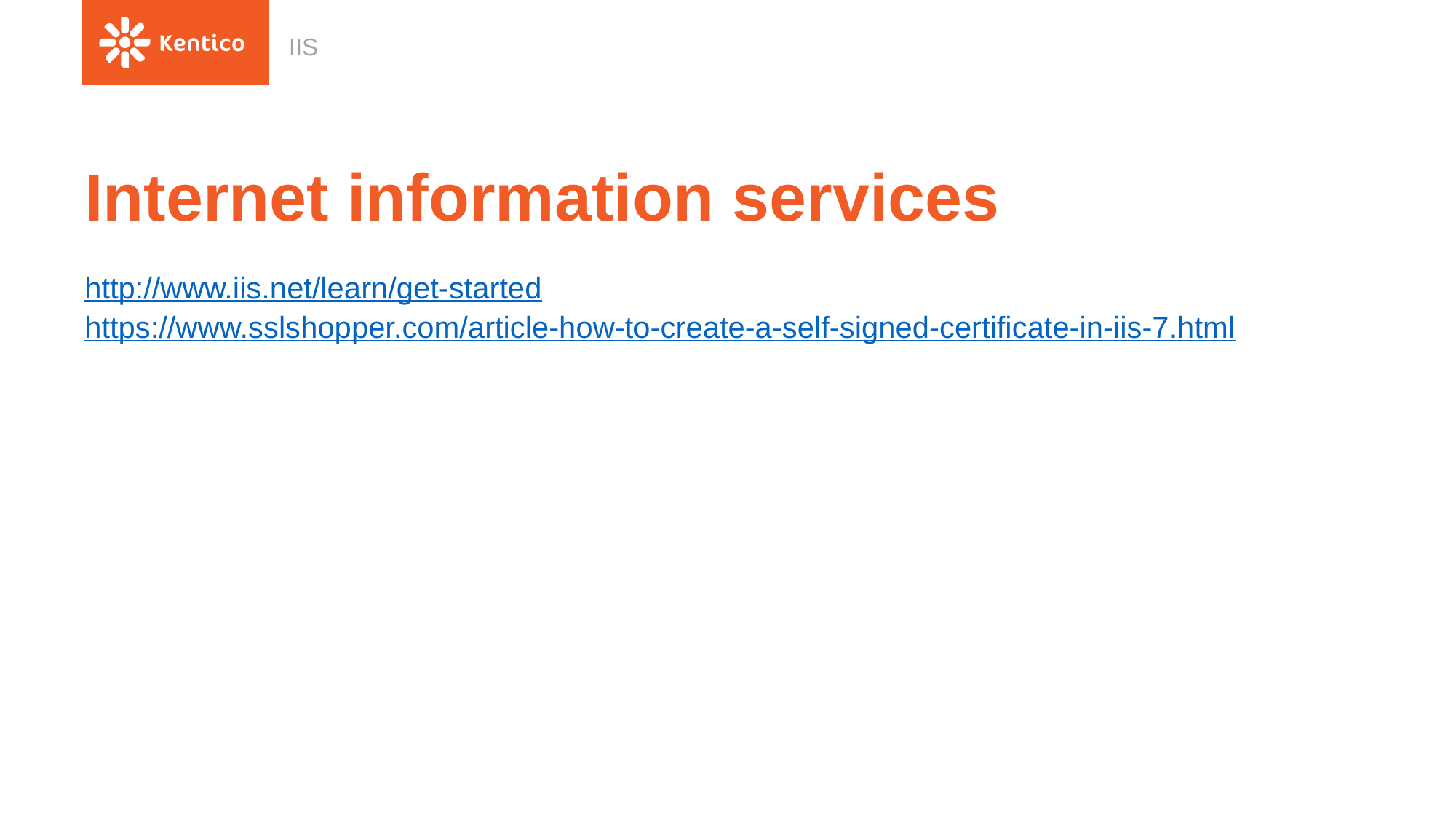

IIS
# Internet information services
http://www.iis.net/learn/get-started
https://www.sslshopper.com/article-how-to-create-a-self-signed-certificate-in-iis-7.html